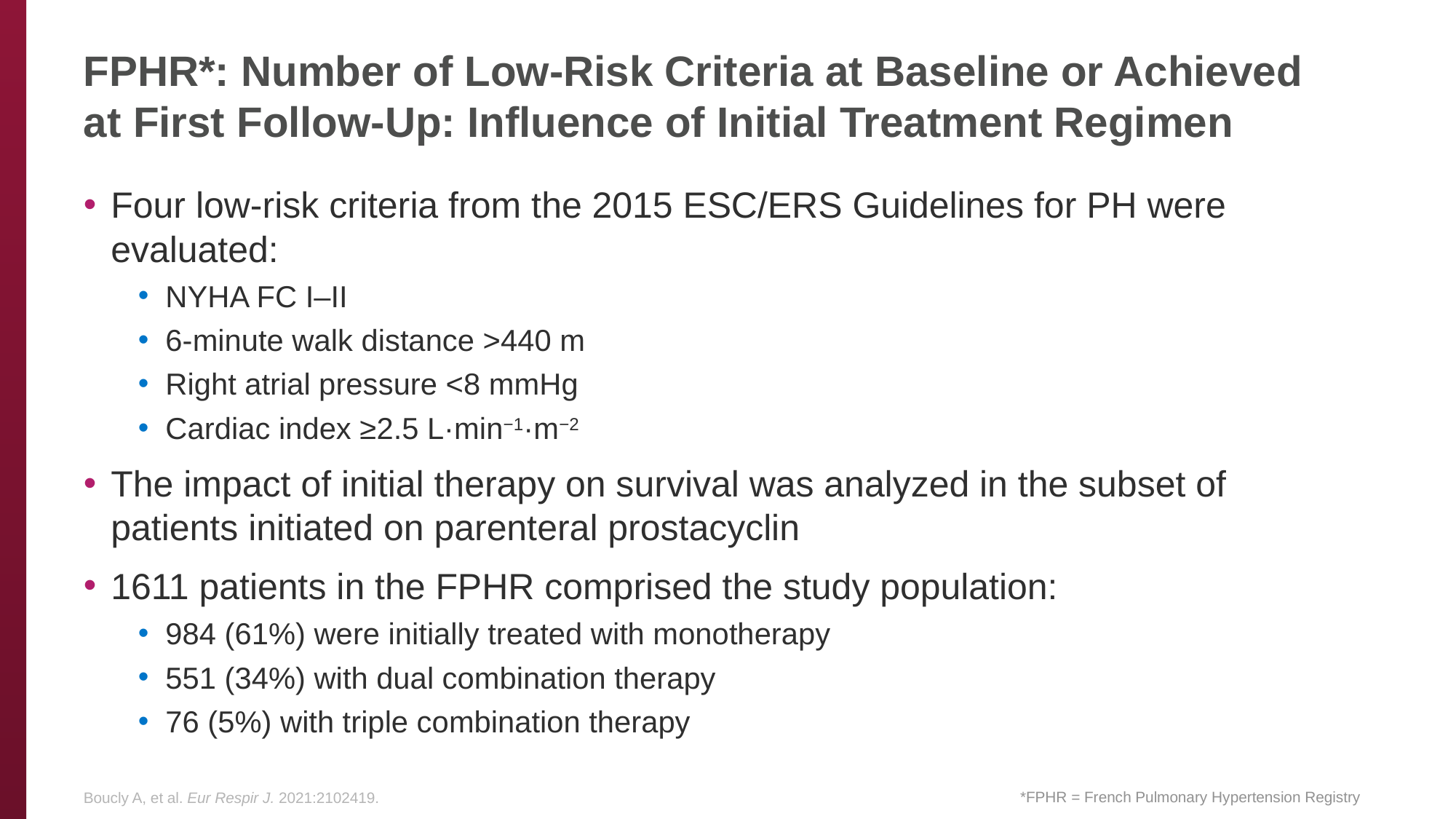

# FPHR*: Number of Low-Risk Criteria at Baseline or Achieved at First Follow-Up: Influence of Initial Treatment Regimen
Four low-risk criteria from the 2015 ESC/ERS Guidelines for PH were evaluated:
NYHA FC I–II
6-minute walk distance >440 m
Right atrial pressure <8 mmHg
Cardiac index ≥2.5 L·min−1·m−2
The impact of initial therapy on survival was analyzed in the subset of patients initiated on parenteral prostacyclin
1611 patients in the FPHR comprised the study population:
984 (61%) were initially treated with monotherapy
551 (34%) with dual combination therapy
76 (5%) with triple combination therapy
Boucly A, et al. Eur Respir J. 2021:2102419.
*FPHR = French Pulmonary Hypertension Registry